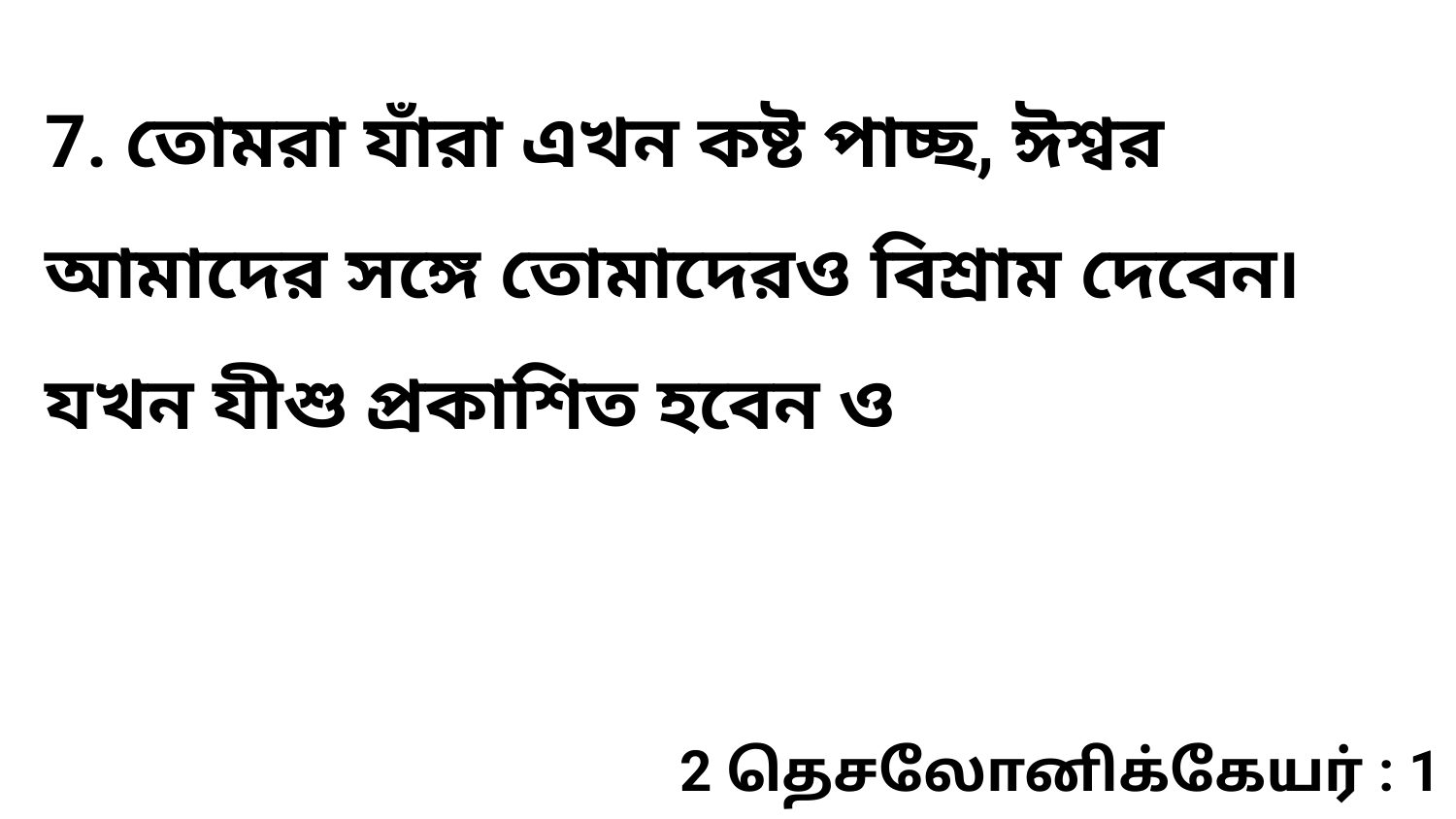

7. তোমরা যাঁরা এখন কষ্ট পাচ্ছ, ঈশ্বর আমাদের সঙ্গে তোমাদেরও বিশ্রাম দেবেন৷ যখন যীশু প্রকাশিত হবেন ও
2 தெசலோனிக்கேயர் : 1